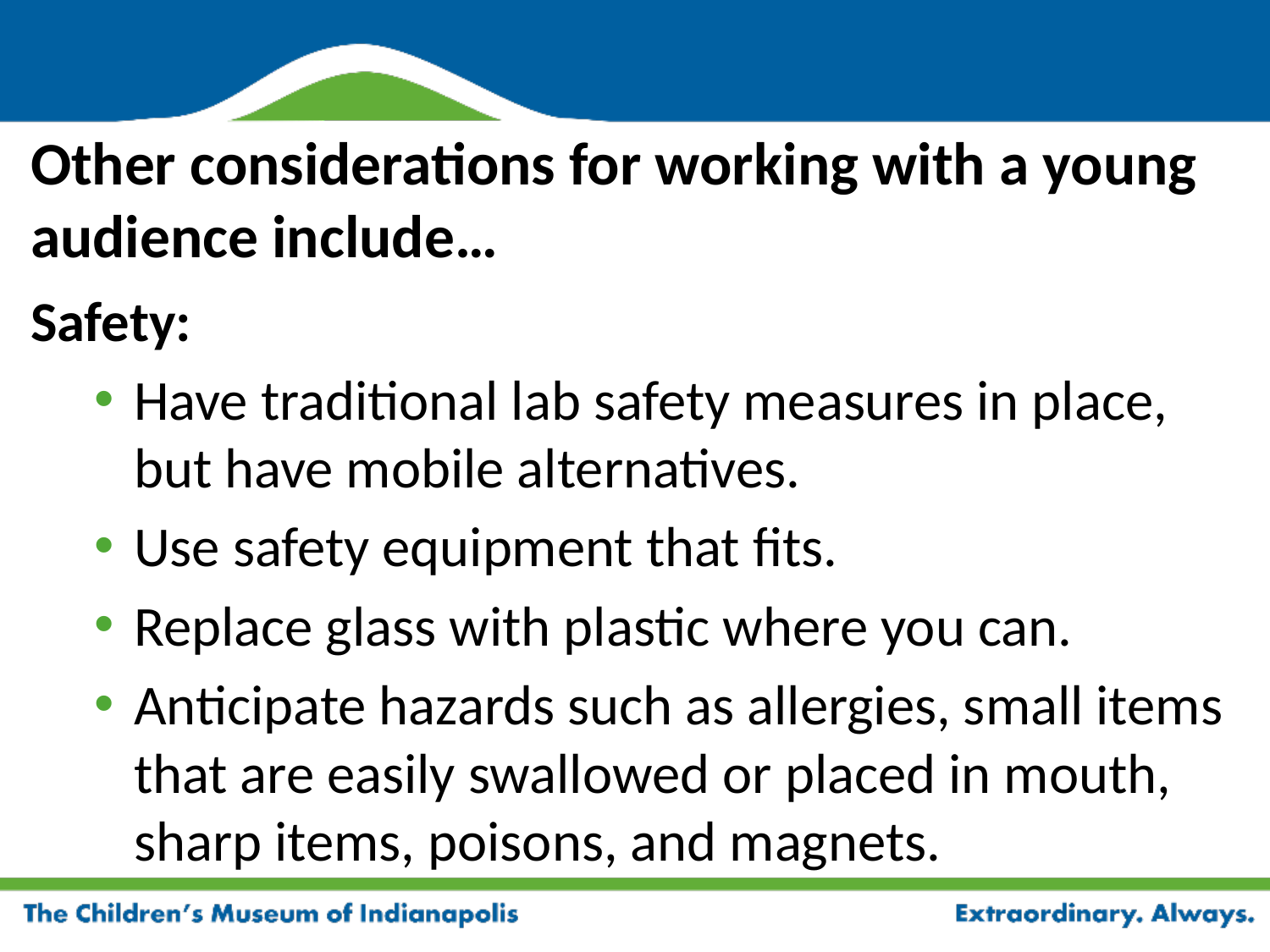

# Other considerations for working with a young audience include…
Safety:
Have traditional lab safety measures in place, but have mobile alternatives.
Use safety equipment that fits.
Replace glass with plastic where you can.
Anticipate hazards such as allergies, small items that are easily swallowed or placed in mouth, sharp items, poisons, and magnets.